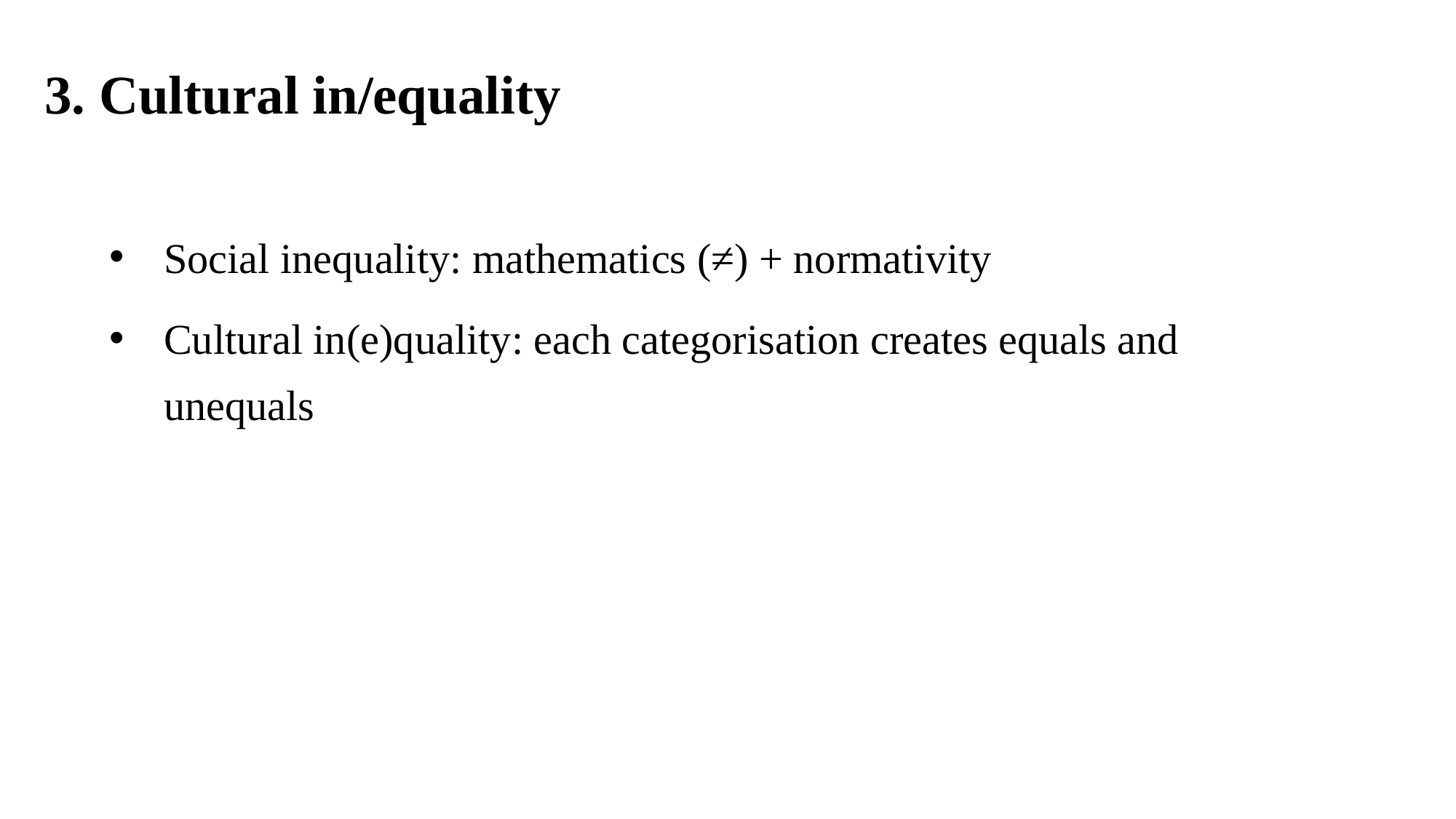

3. Cultural in/equality
Social inequality: mathematics (≠) + normativity
Cultural in(e)quality: each categorisation creates equals and unequals